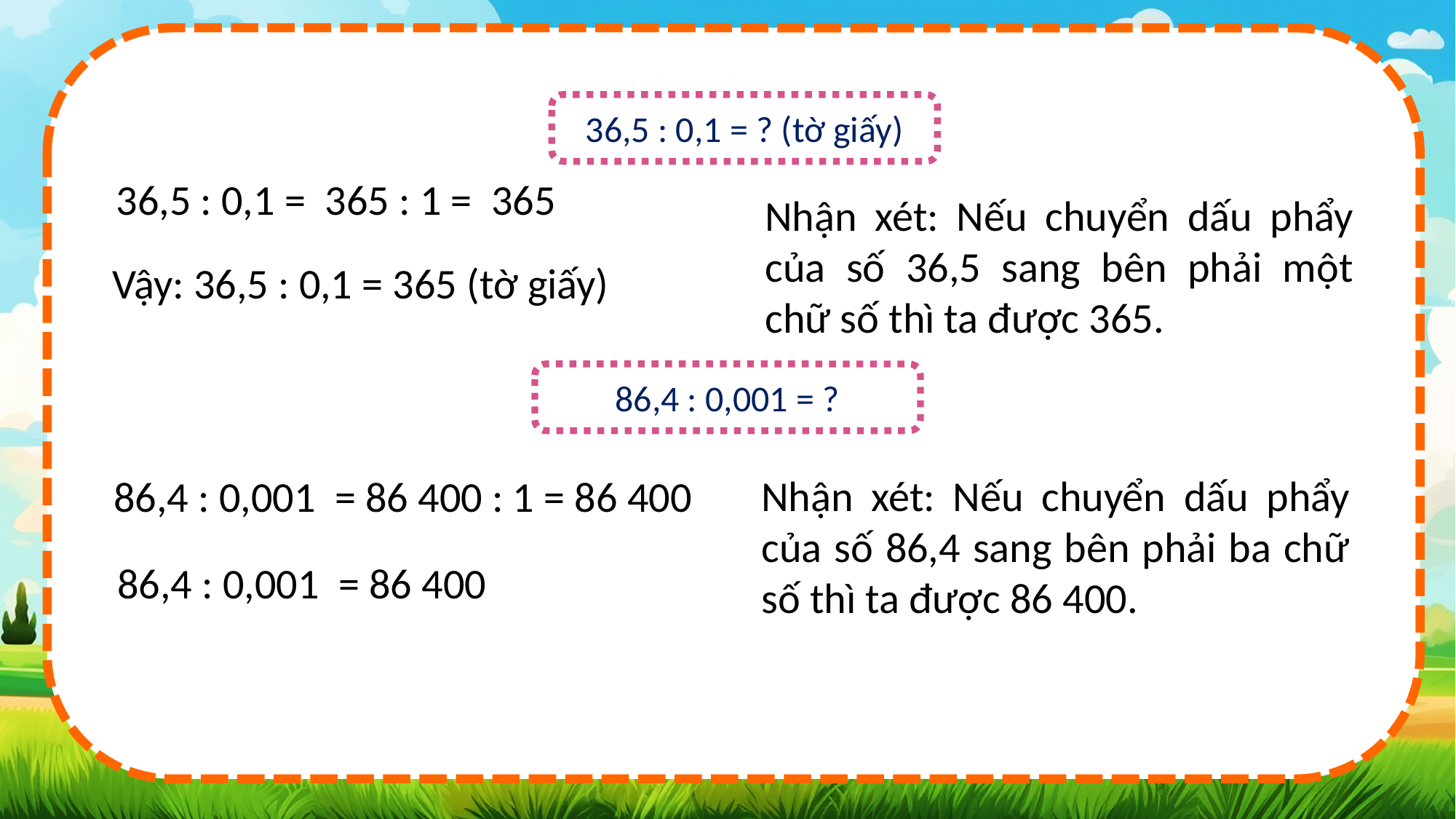

36,5 : 0,1 = ? (tờ giấy)
36,5 : 0,1 =  365 : 1 =  365
Nhận xét: Nếu chuyển dấu phẩy của số 36,5 sang bên phải một chữ số thì ta được 365.
Vậy: 36,5 : 0,1 = 365 (tờ giấy)
86,4 : 0,001 = ?
Nhận xét: Nếu chuyển dấu phẩy của số 86,4 sang bên phải ba chữ số thì ta được 86 400.
86,4 : 0,001  = 86 400 : 1 = 86 400
86,4 : 0,001  = 86 400